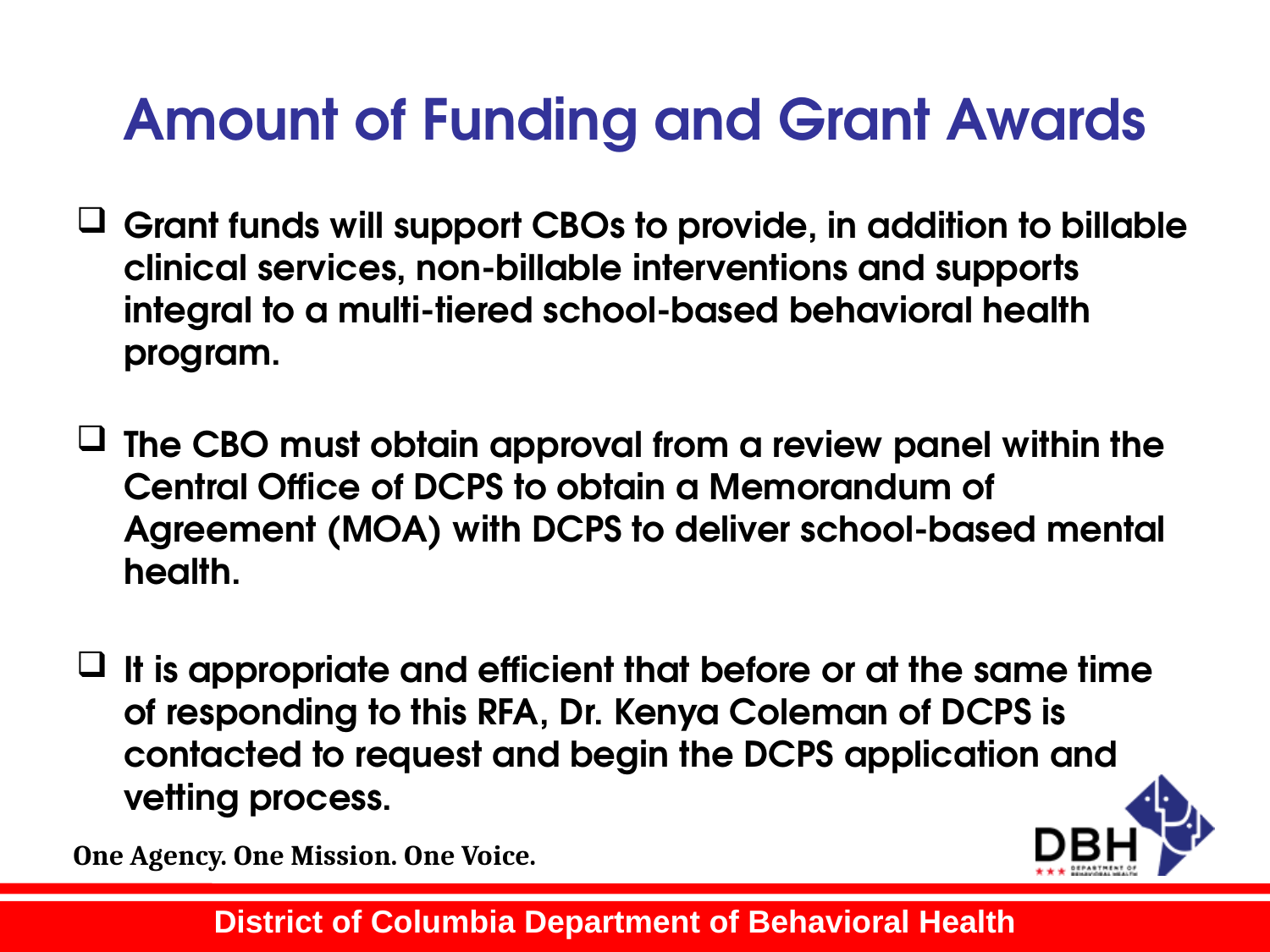

# Amount of Funding and Grant Awards
Grant funds will support CBOs to provide, in addition to billable clinical services, non-billable interventions and supports integral to a multi-tiered school-based behavioral health program.
The CBO must obtain approval from a review panel within the Central Office of DCPS to obtain a Memorandum of Agreement (MOA) with DCPS to deliver school-based mental health.

It is appropriate and efficient that before or at the same time of responding to this RFA, Dr. Kenya Coleman of DCPS is contacted to request and begin the DCPS application and vetting process.